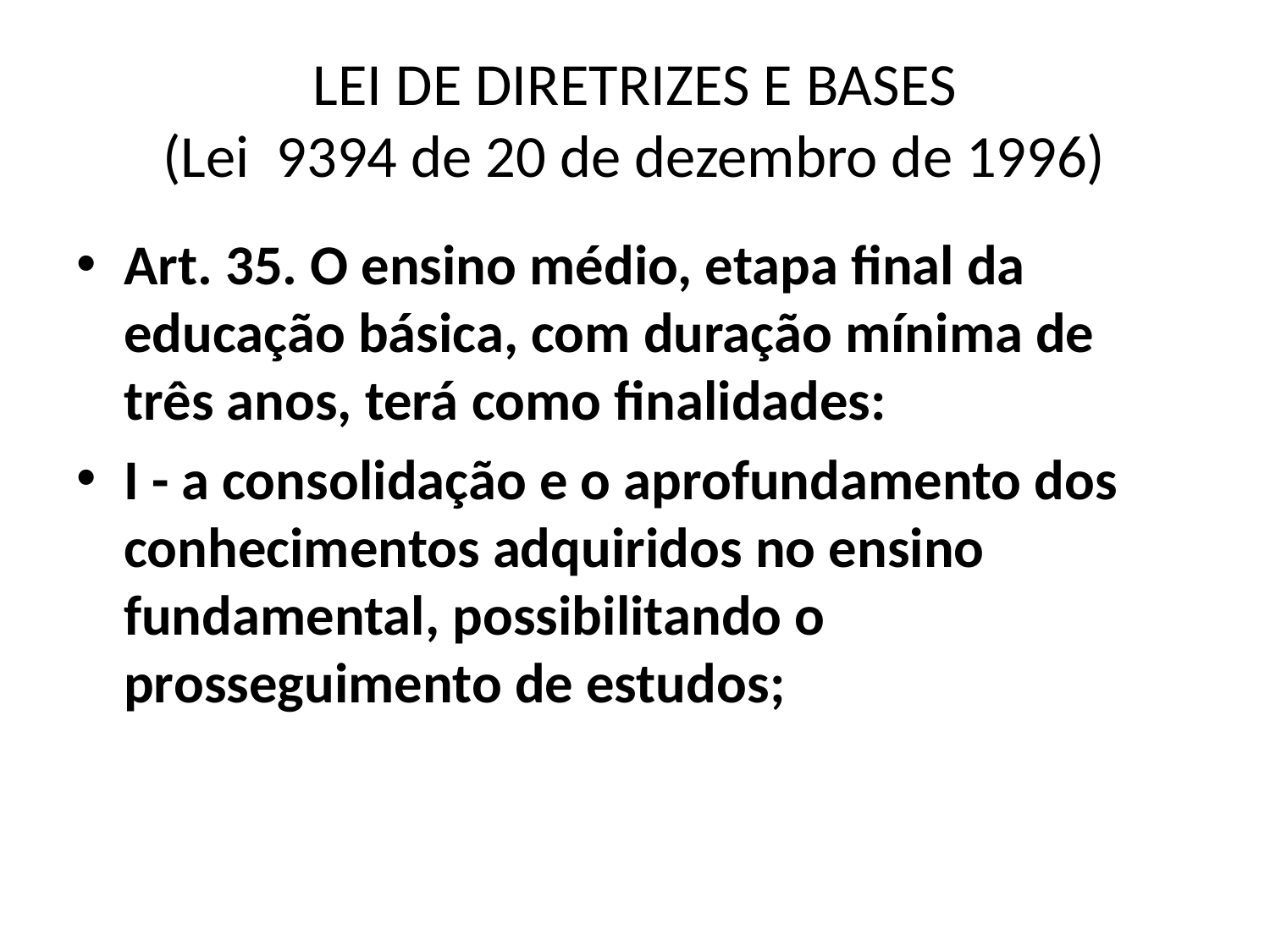

# LEI DE DIRETRIZES E BASES (Lei  9394 de 20 de dezembro de 1996)
Art. 35. O ensino médio, etapa final da educação básica, com duração mínima de três anos, terá como finalidades:
I - a consolidação e o aprofundamento dos conhecimentos adquiridos no ensino fundamental, possibilitando o prosseguimento de estudos;